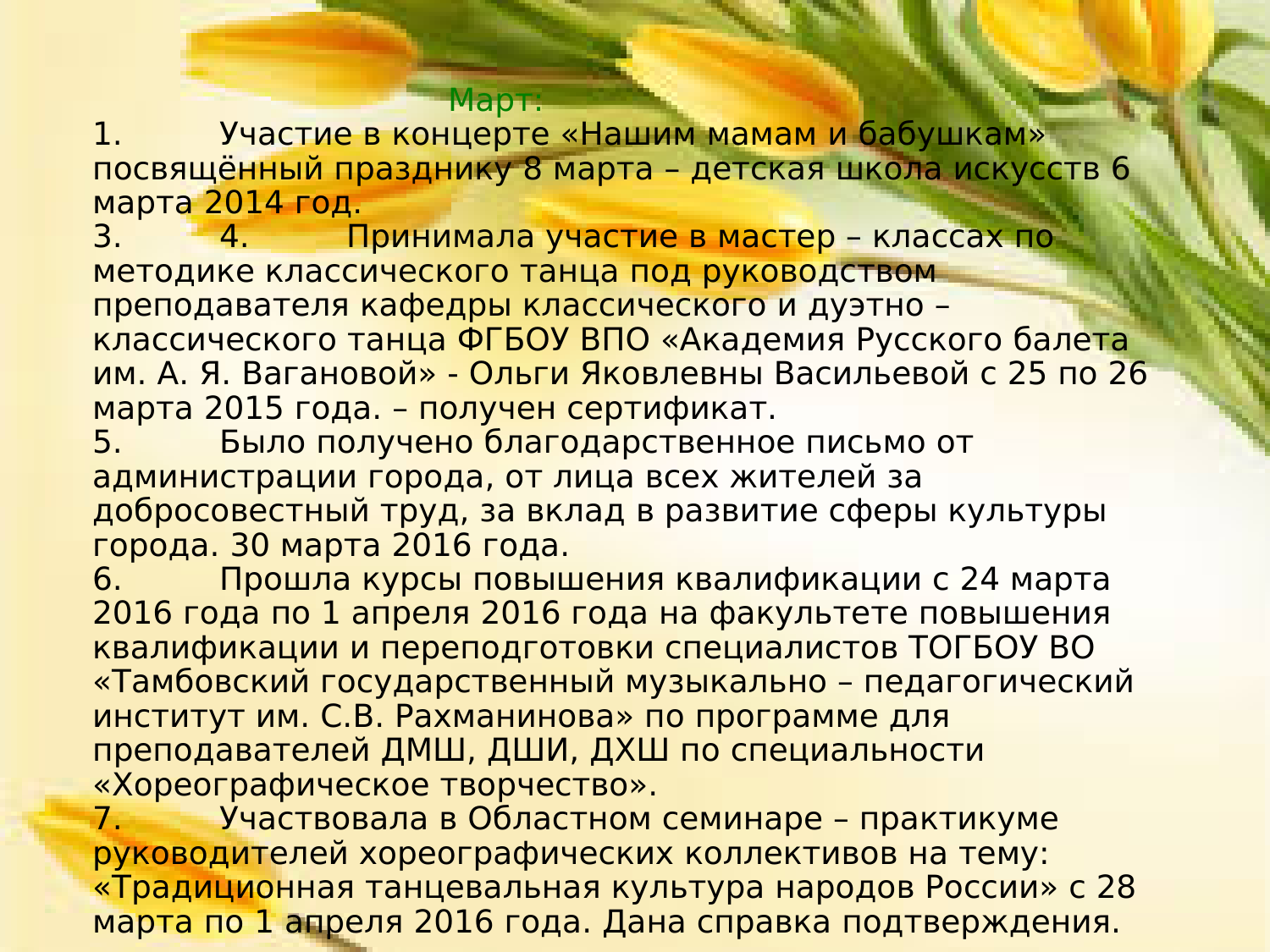

# Март: 1.	Участие в концерте «Нашим мамам и бабушкам» посвящённый празднику 8 марта – детская школа искусств 6 марта 2014 год. 3.	4.	Принимала участие в мастер – классах по методике классического танца под руководством преподавателя кафедры классического и дуэтно – классического танца ФГБОУ ВПО «Академия Русского балета им. А. Я. Вагановой» - Ольги Яковлевны Васильевой с 25 по 26 марта 2015 года. – получен сертификат. 5.	Было получено благодарственное письмо от администрации города, от лица всех жителей за добросовестный труд, за вклад в развитие сферы культуры города. 30 марта 2016 года. 6.	Прошла курсы повышения квалификации с 24 марта 2016 года по 1 апреля 2016 года на факультете повышения квалификации и переподготовки специалистов ТОГБОУ ВО «Тамбовский государственный музыкально – педагогический институт им. С.В. Рахманинова» по программе для преподавателей ДМШ, ДШИ, ДХШ по специальности «Хореографическое творчество». 7.	Участвовала в Областном семинаре – практикуме руководителей хореографических коллективов на тему: «Традиционная танцевальная культура народов России» с 28 марта по 1 апреля 2016 года. Дана справка подтверждения.